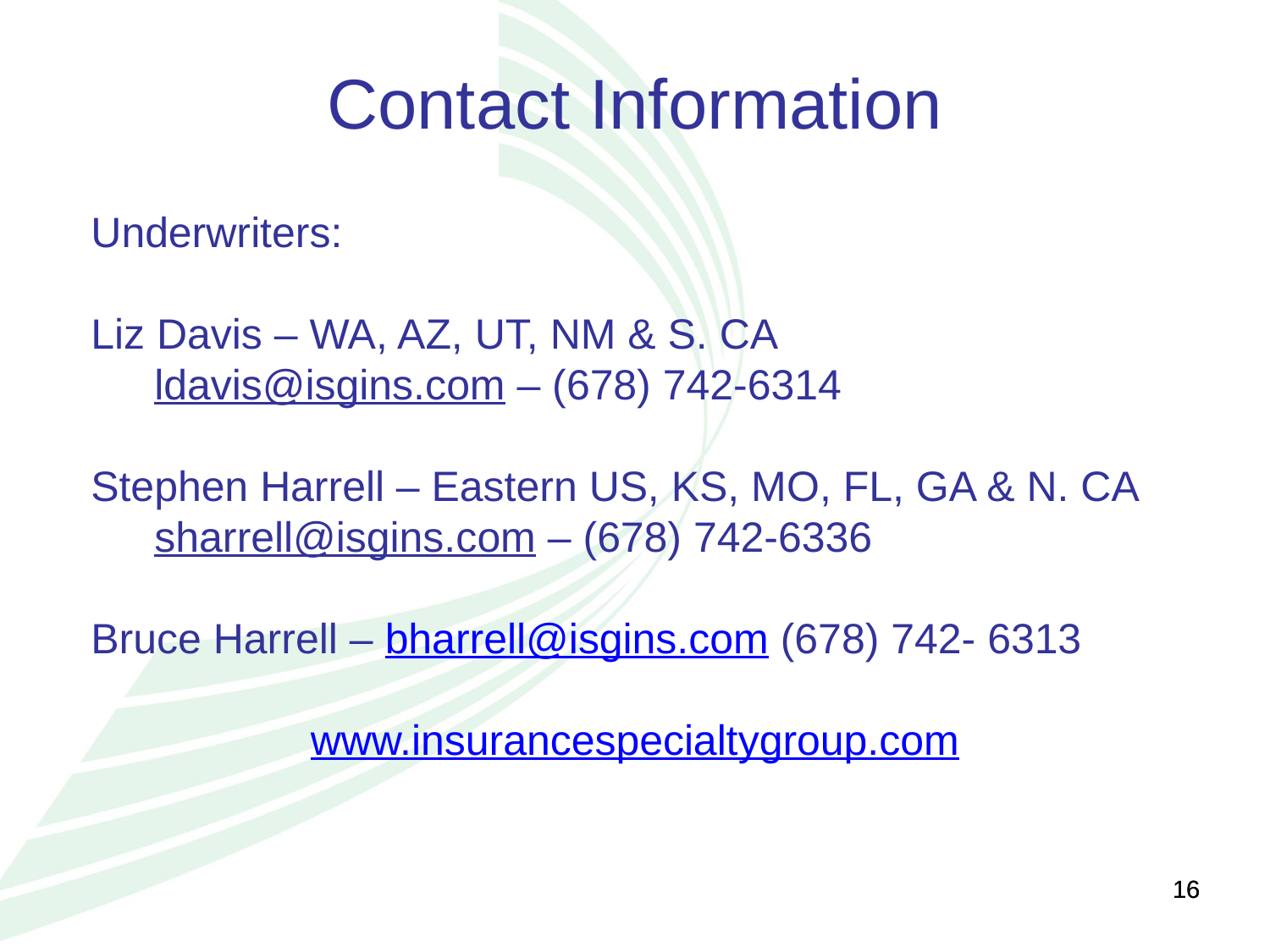

Contact Information
Underwriters:

Liz Davis – WA, AZ, UT, NM & S. CA
ldavis@isgins.com – (678) 742-6314

Stephen Harrell – Eastern US, KS, MO, FL, GA & N. CA
sharrell@isgins.com – (678) 742-6336

Bruce Harrell – bharrell@isgins.com (678) 742- 6313

www.insurancespecialtygroup.com
16
16